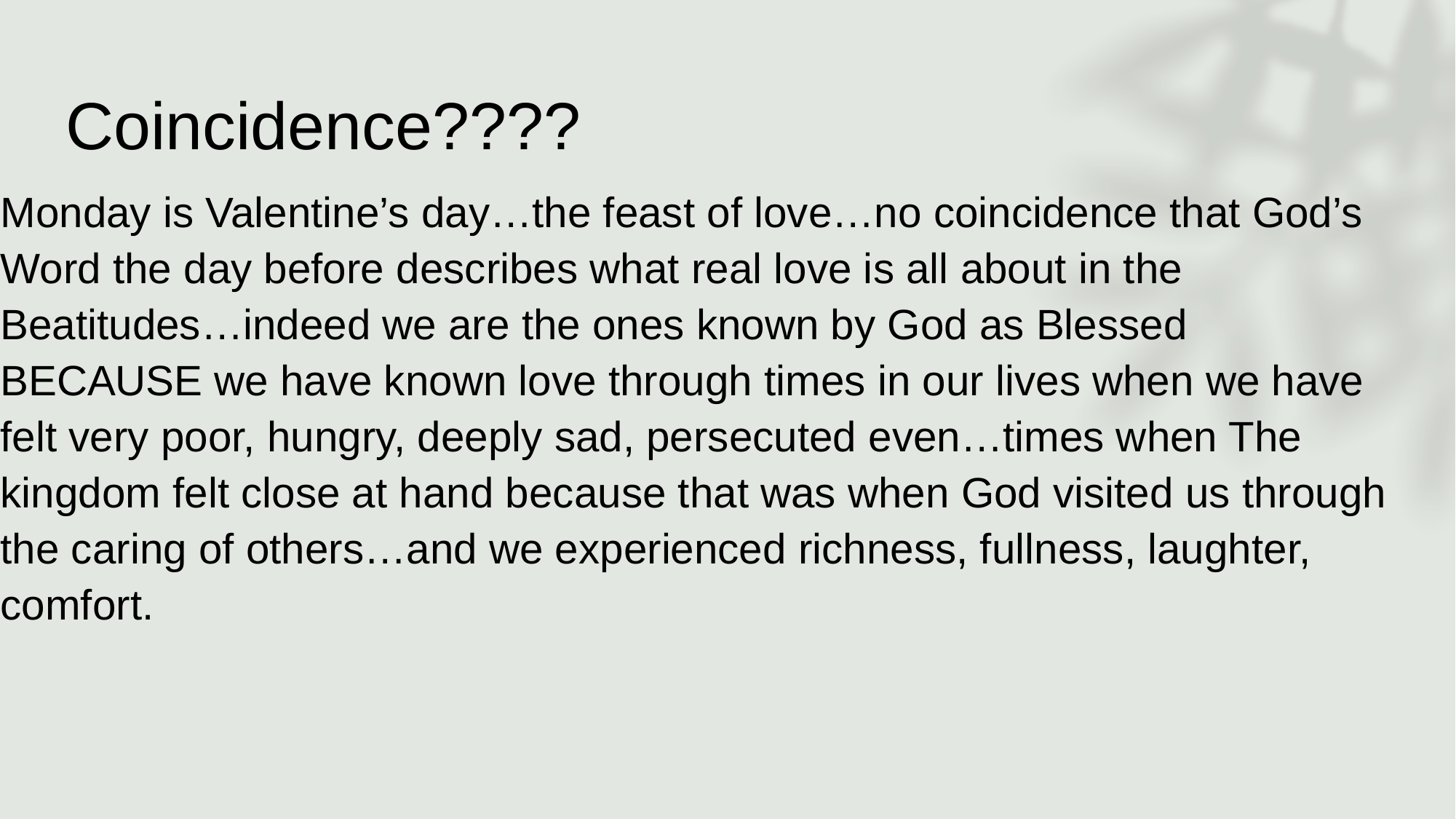

# Coincidence????
Monday is Valentine’s day…the feast of love…no coincidence that God’s Word the day before describes what real love is all about in the Beatitudes…indeed we are the ones known by God as Blessed BECAUSE we have known love through times in our lives when we have felt very poor, hungry, deeply sad, persecuted even…times when The kingdom felt close at hand because that was when God visited us through the caring of others…and we experienced richness, fullness, laughter, comfort.